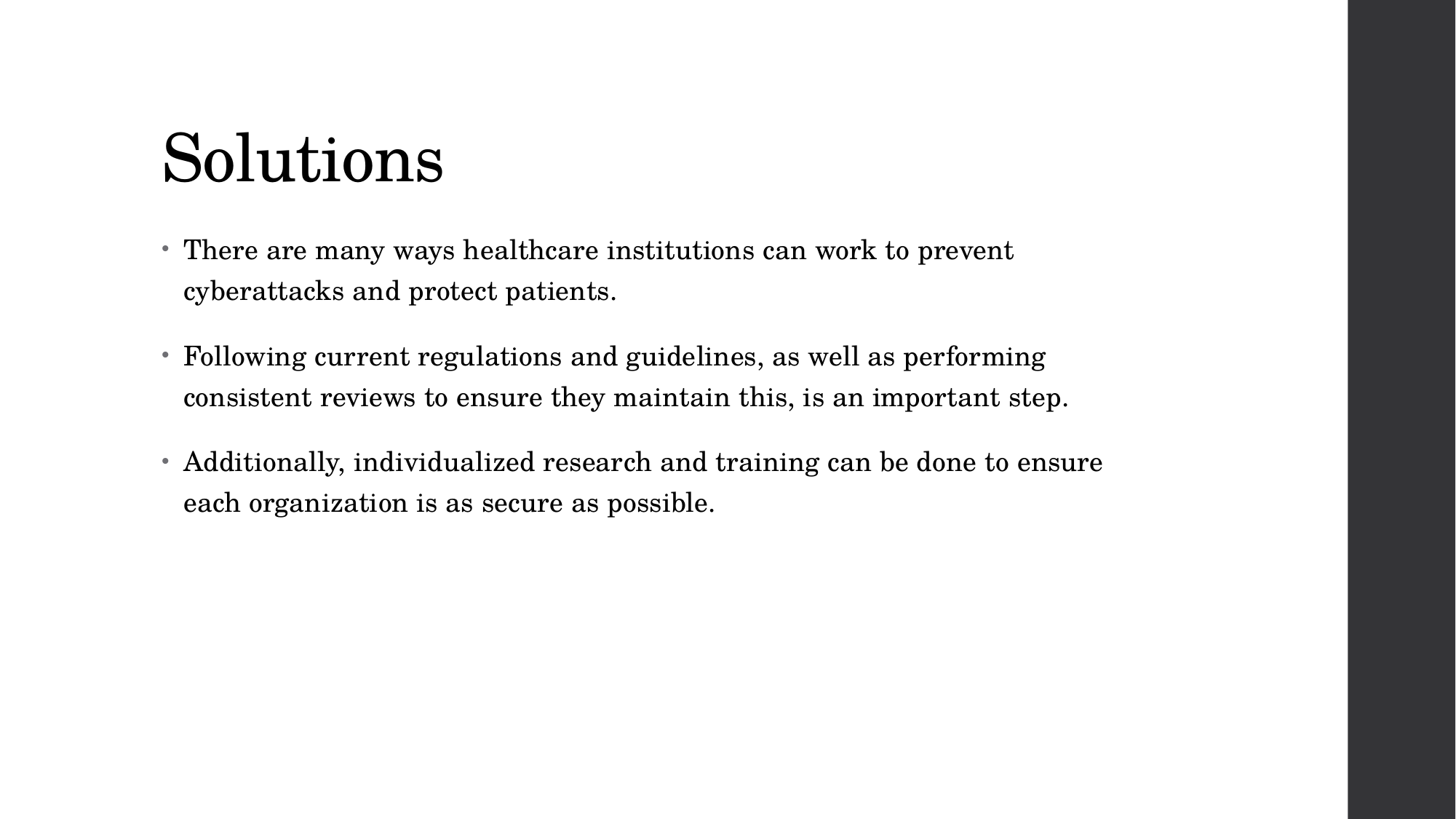

# Solutions
There are many ways healthcare institutions can work to prevent cyberattacks and protect patients.
Following current regulations and guidelines, as well as performing consistent reviews to ensure they maintain this, is an important step.
Additionally, individualized research and training can be done to ensure each organization is as secure as possible.